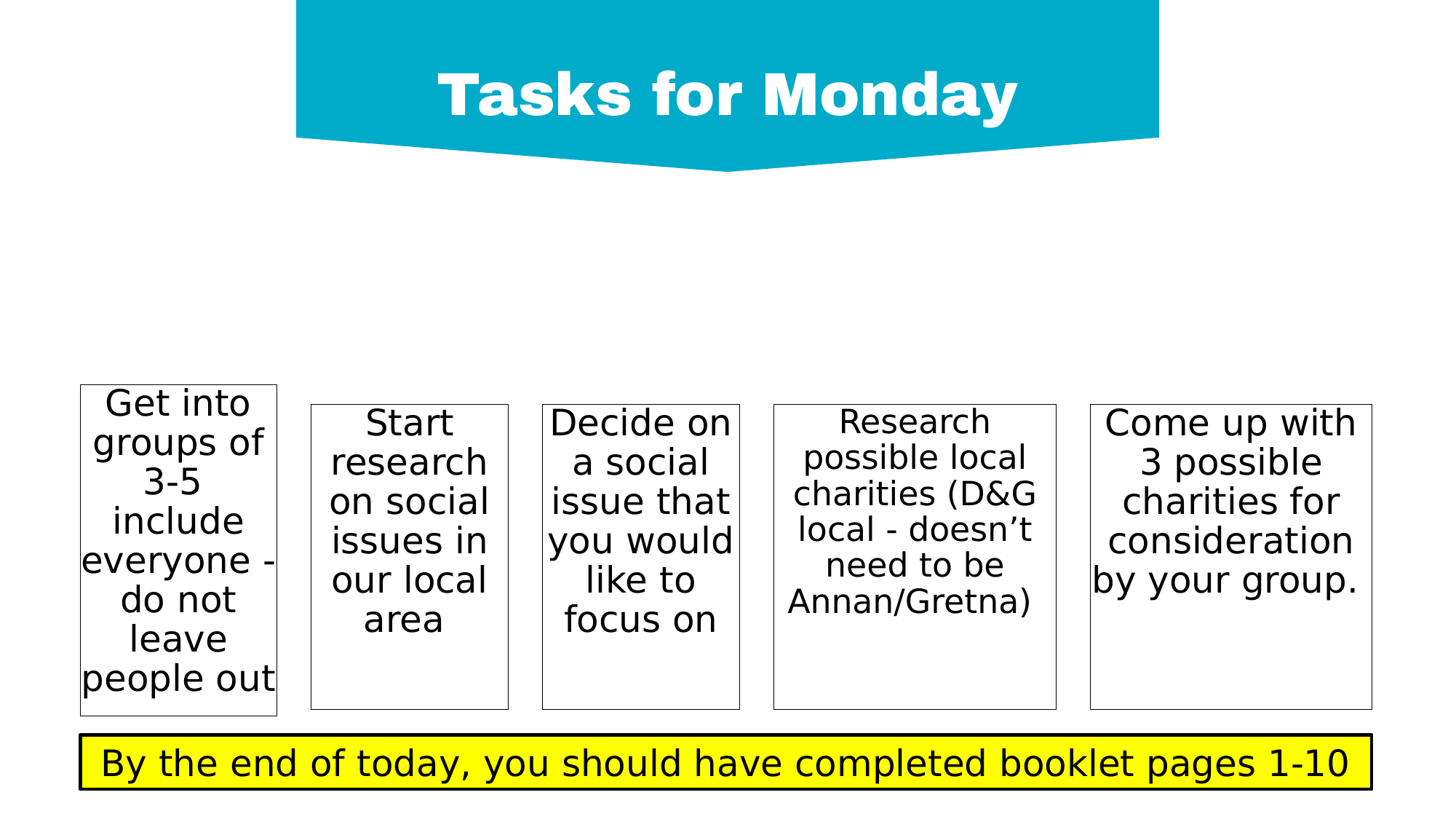

Tasks for Monday
Get into groups of 3-5  include everyone - do not leave people out
Start research on social issues in our local area
Decide on a social issue that you would like to focus on
Research possible local charities (D&G local - doesn’t need to be Annan/Gretna)
Come up with 3 possible charities for consideration by your group.
By the end of today, you should have completed booklet pages 1-10